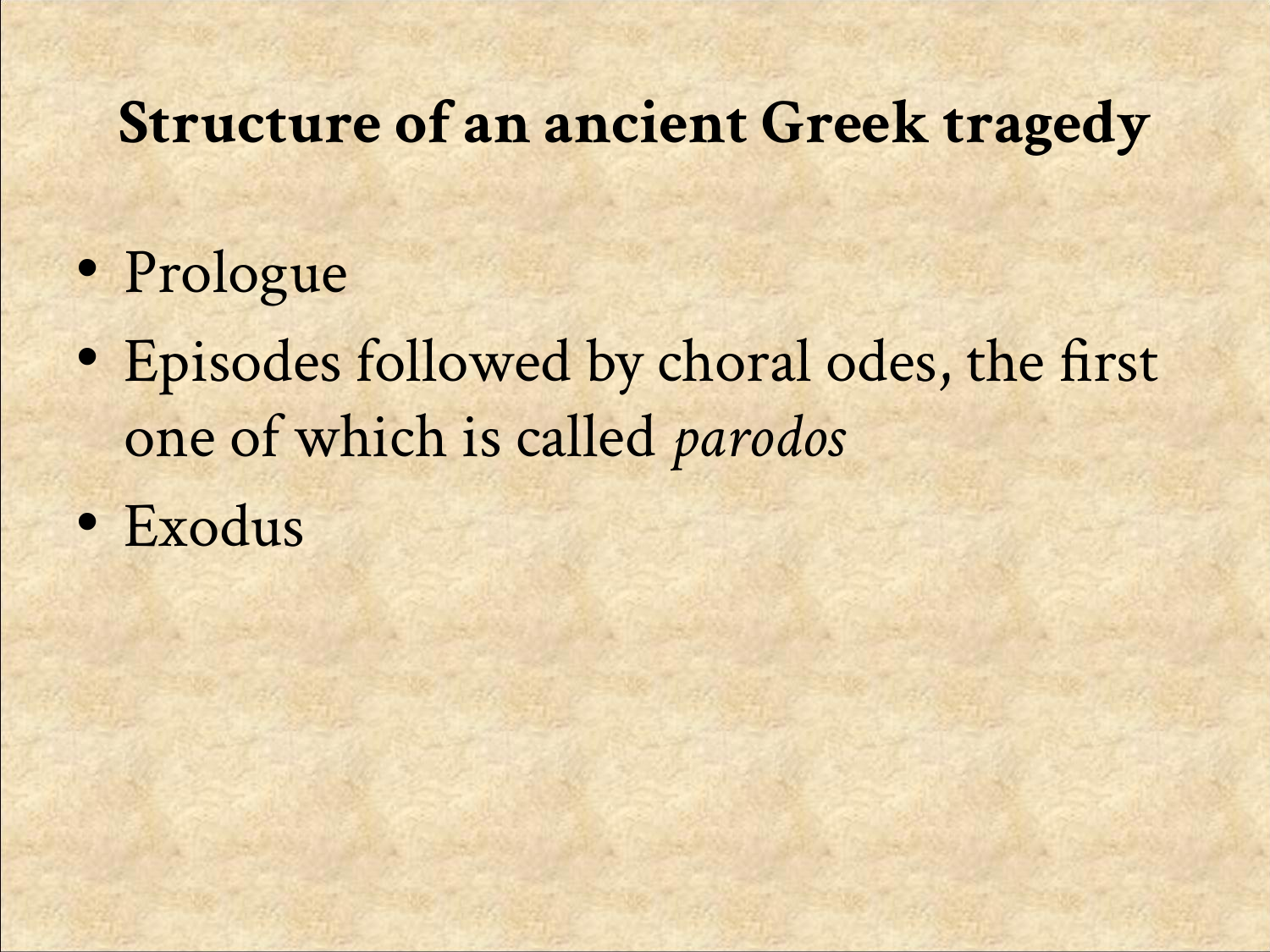

# Structure of an ancient Greek tragedy
Prologue
Episodes followed by choral odes, the first one of which is called parodos
Exodus